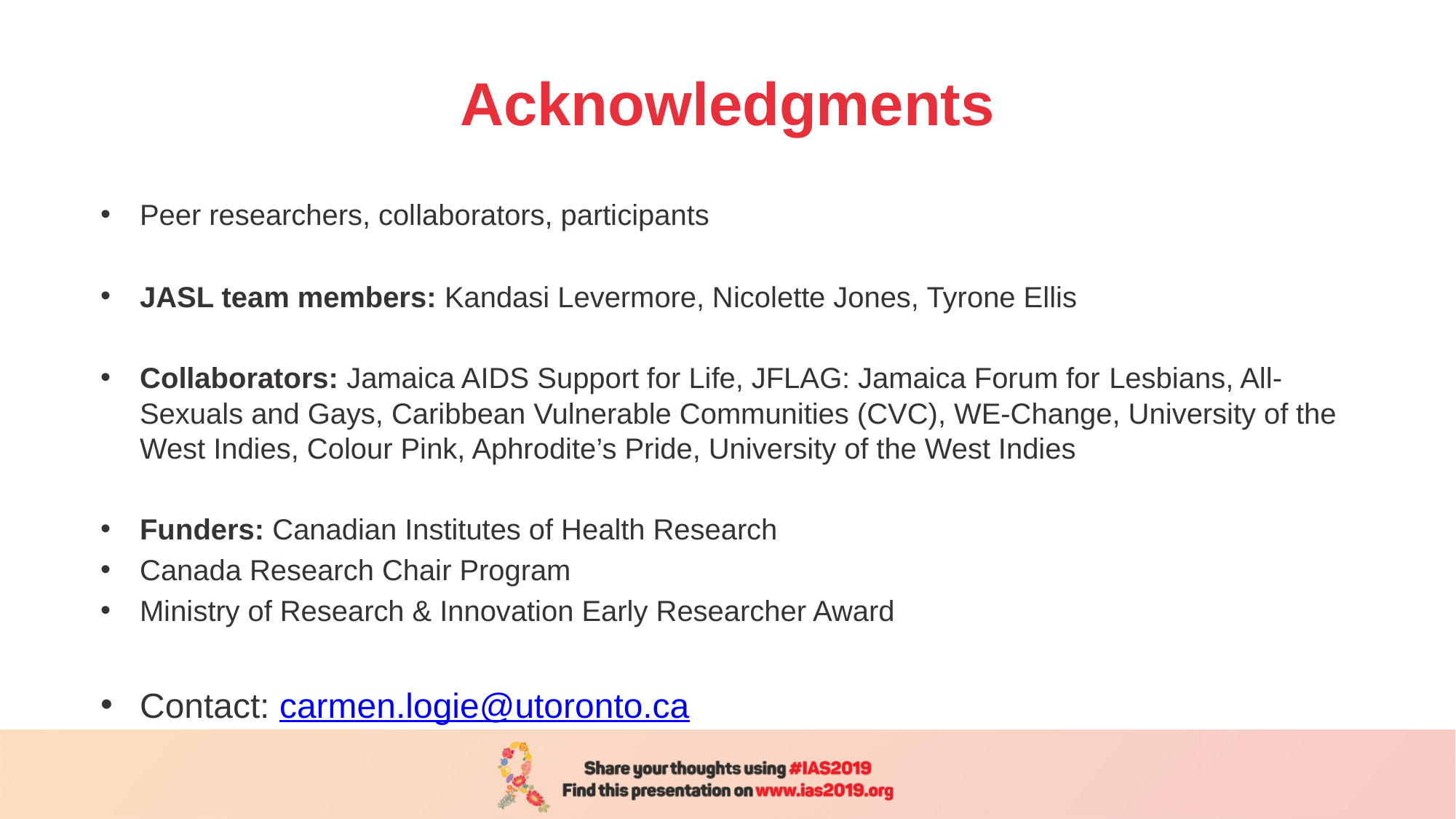

# Acknowledgments
Peer researchers, collaborators, participants

JASL team members: Kandasi Levermore, Nicolette Jones, Tyrone Ellis

Collaborators: Jamaica AIDS Support for Life, JFLAG: Jamaica Forum for Lesbians, All-Sexuals and Gays, Caribbean Vulnerable Communities (CVC), WE-Change, University of the West Indies, Colour Pink, Aphrodite’s Pride, University of the West Indies

Funders: Canadian Institutes of Health Research
Canada Research Chair Program
Ministry of Research & Innovation Early Researcher Award

Contact: carmen.logie@utoronto.ca